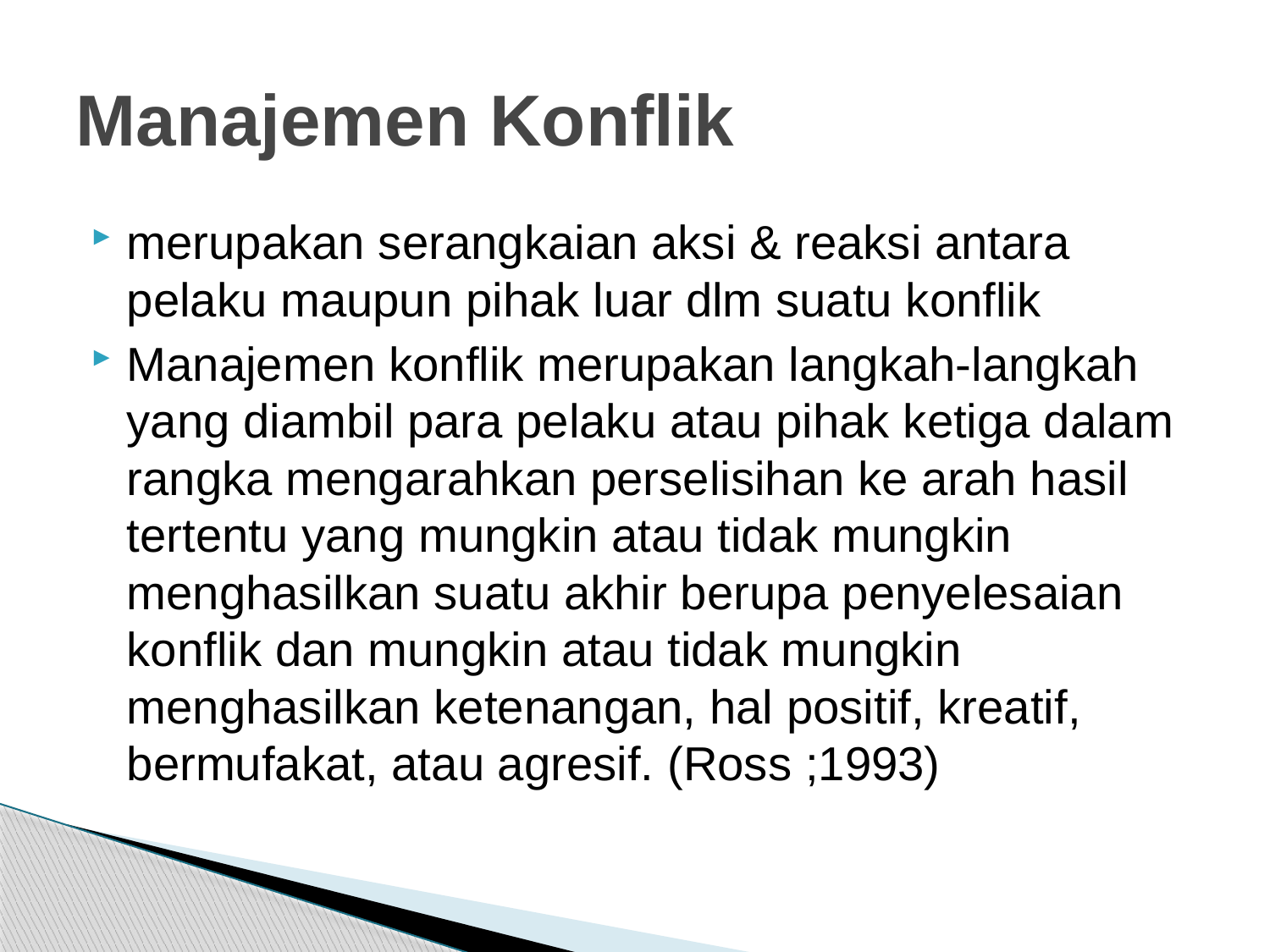

# Manajemen Konflik
merupakan serangkaian aksi & reaksi antara pelaku maupun pihak luar dlm suatu konflik
Manajemen konflik merupakan langkah-langkah yang diambil para pelaku atau pihak ketiga dalam rangka mengarahkan perselisihan ke arah hasil tertentu yang mungkin atau tidak mungkin menghasilkan suatu akhir berupa penyelesaian konflik dan mungkin atau tidak mungkin menghasilkan ketenangan, hal positif, kreatif, bermufakat, atau agresif. (Ross ;1993)